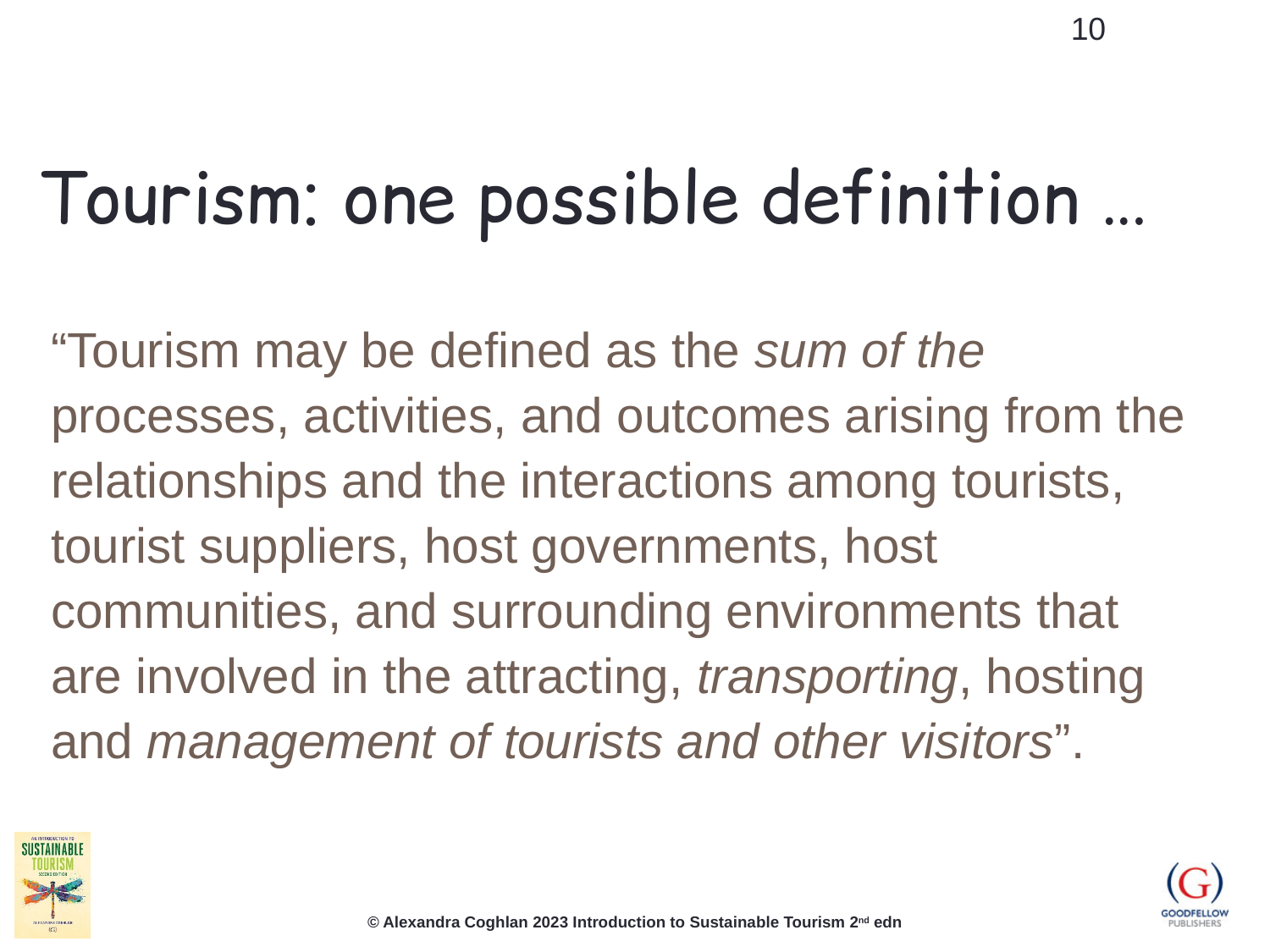

10
Tourism: one possible definition …
“Tourism may be defined as the sum of the processes, activities, and outcomes arising from the relationships and the interactions among tourists, tourist suppliers, host governments, host communities, and surrounding environments that are involved in the attracting, transporting, hosting and management of tourists and other visitors”.